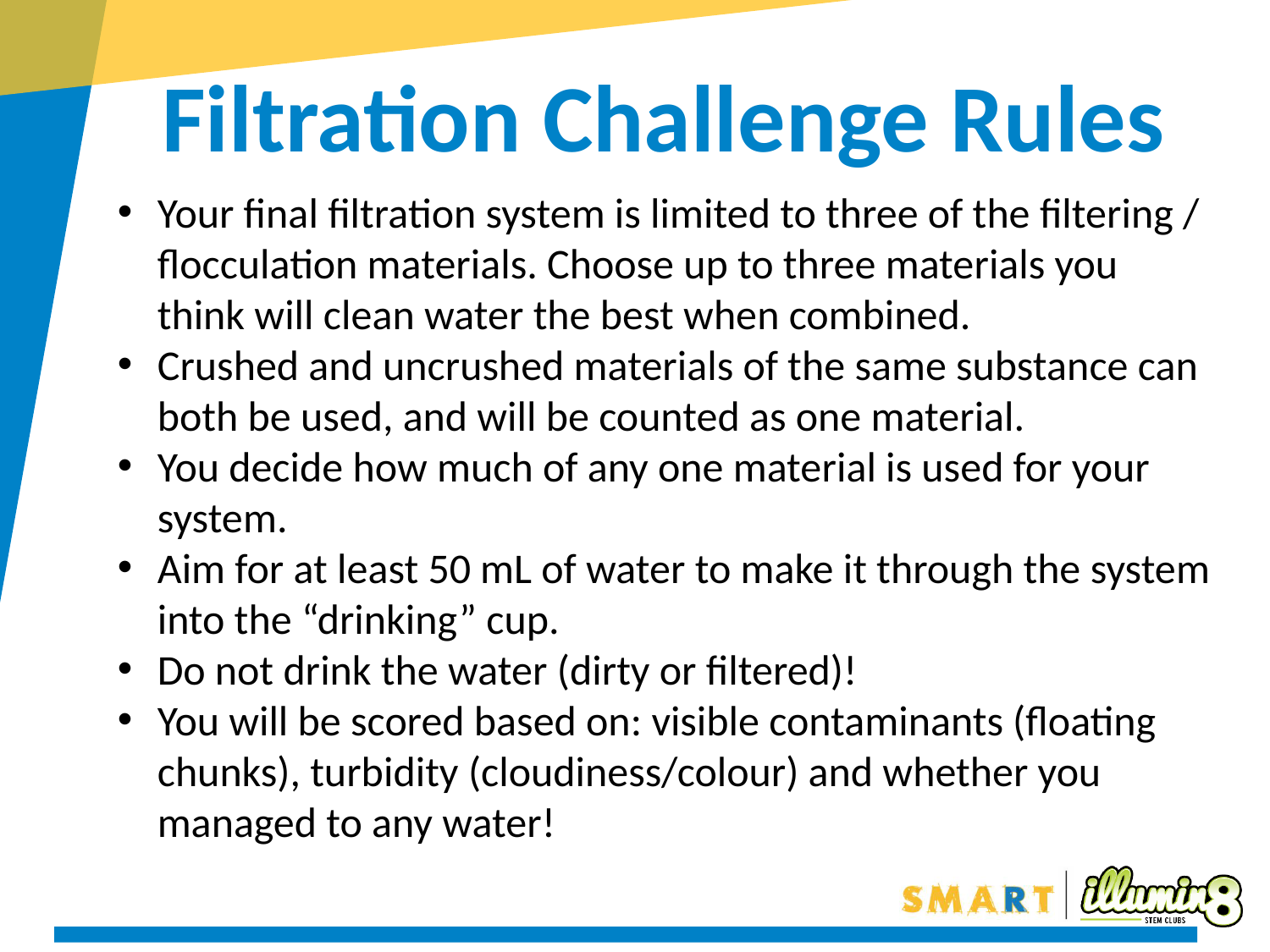

Filtration Challenge Rules
Your final filtration system is limited to three of the filtering / flocculation materials. Choose up to three materials you think will clean water the best when combined.
Crushed and uncrushed materials of the same substance can both be used, and will be counted as one material.
You decide how much of any one material is used for your system.
Aim for at least 50 mL of water to make it through the system into the “drinking” cup.
Do not drink the water (dirty or filtered)!
You will be scored based on: visible contaminants (floating chunks), turbidity (cloudiness/colour) and whether you managed to any water!